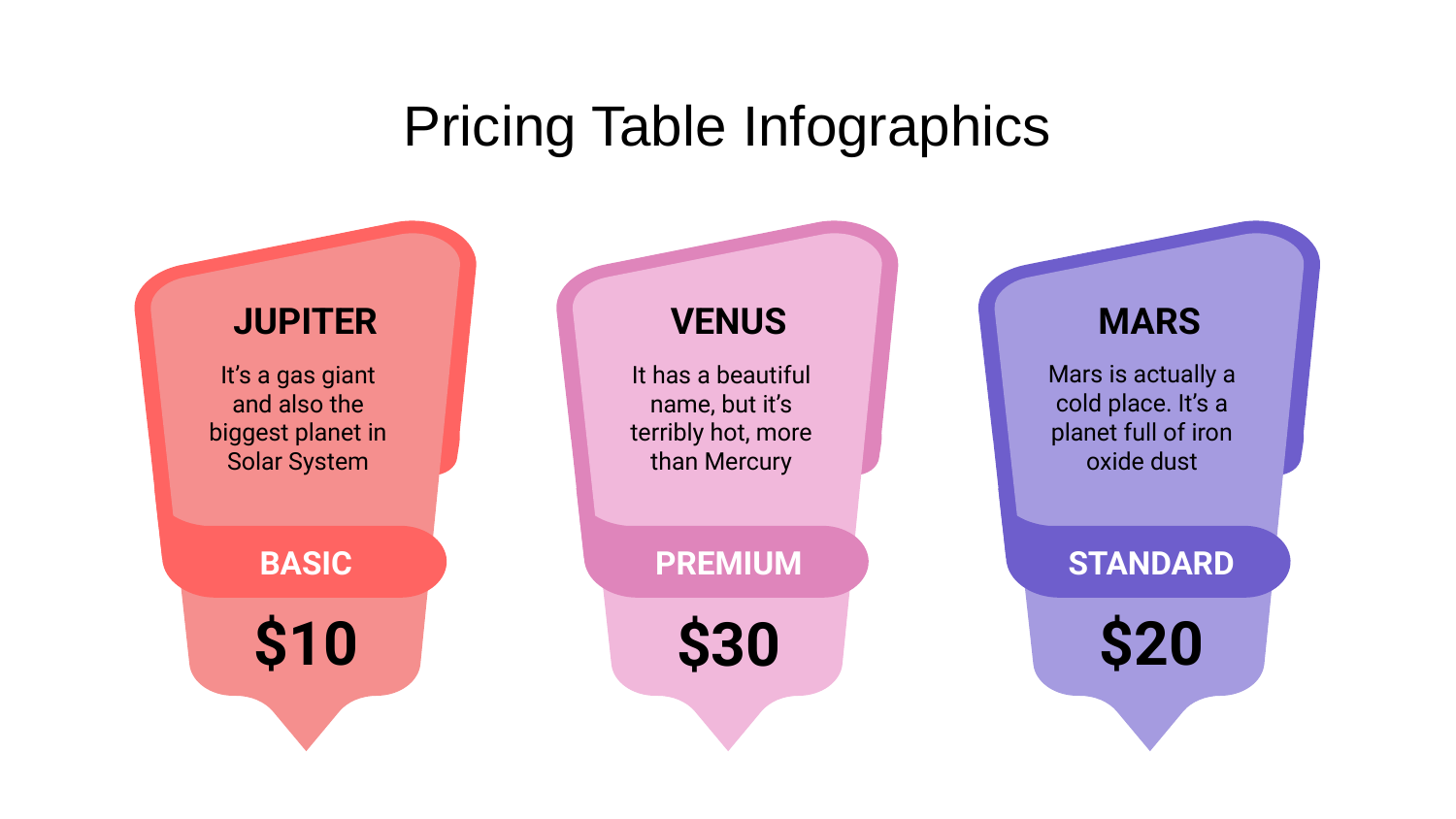

# Pricing Table Infographics

VENUS
MARS
JUPITER
Mars is actually a cold place. It’s a planet full of iron oxide dust
It has a beautiful name, but it’s terribly hot, more than Mercury
It’s a gas giant and also the biggest planet in Solar System
PREMIUM
BASIC
STANDARD
$10
$20
$30